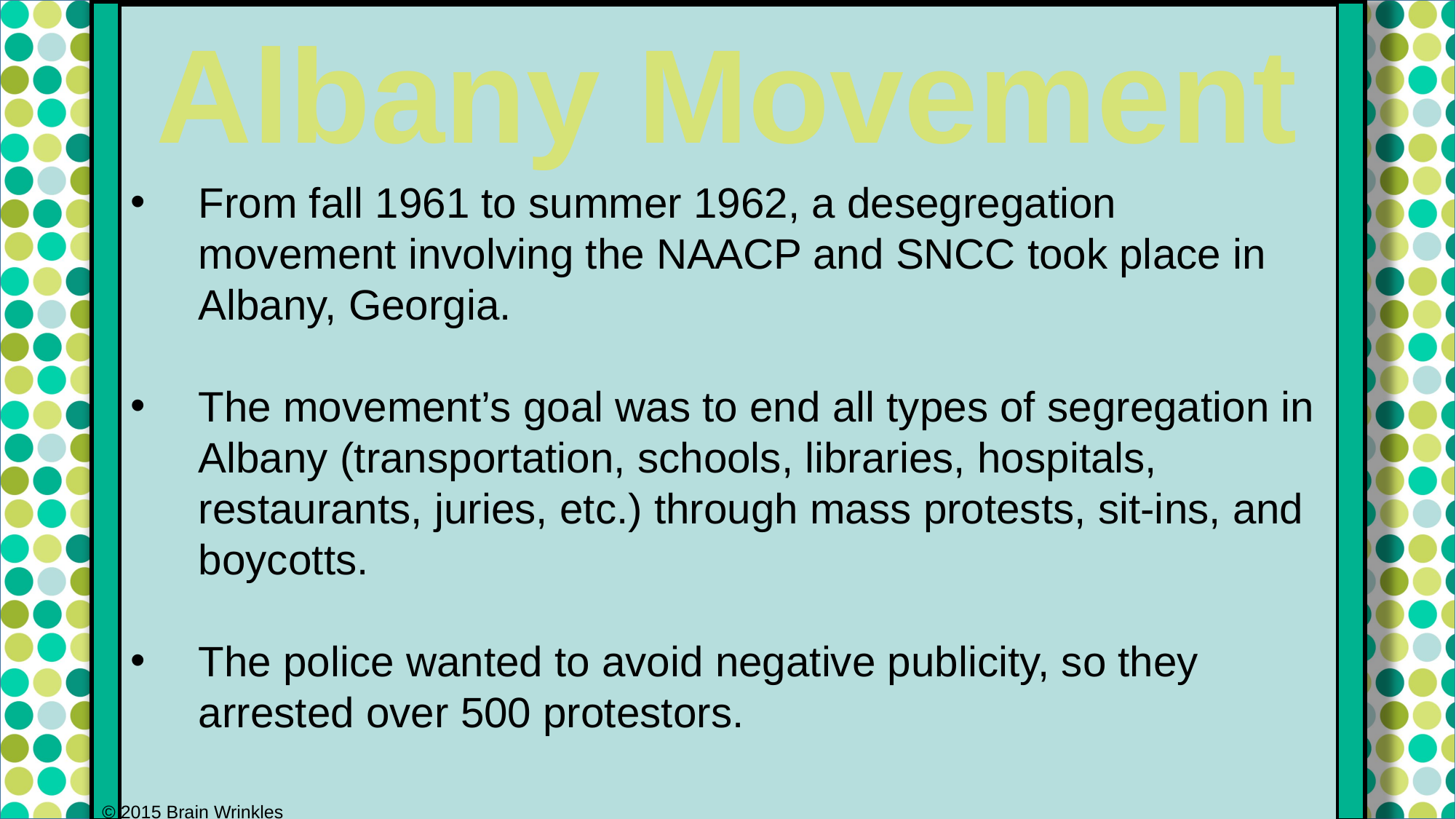

Albany Movement

From fall 1961 to summer 1962, a desegregation movement involving the NAACP and SNCC took place in Albany, Georgia.

The movement’s goal was to end all types of segregation in Albany (transportation, schools, libraries, hospitals, restaurants, juries, etc.) through mass protests, sit-ins, and boycotts.

The police wanted to avoid negative publicity, so they arrested over 500 protestors.

© 2015 Brain Wrinkles